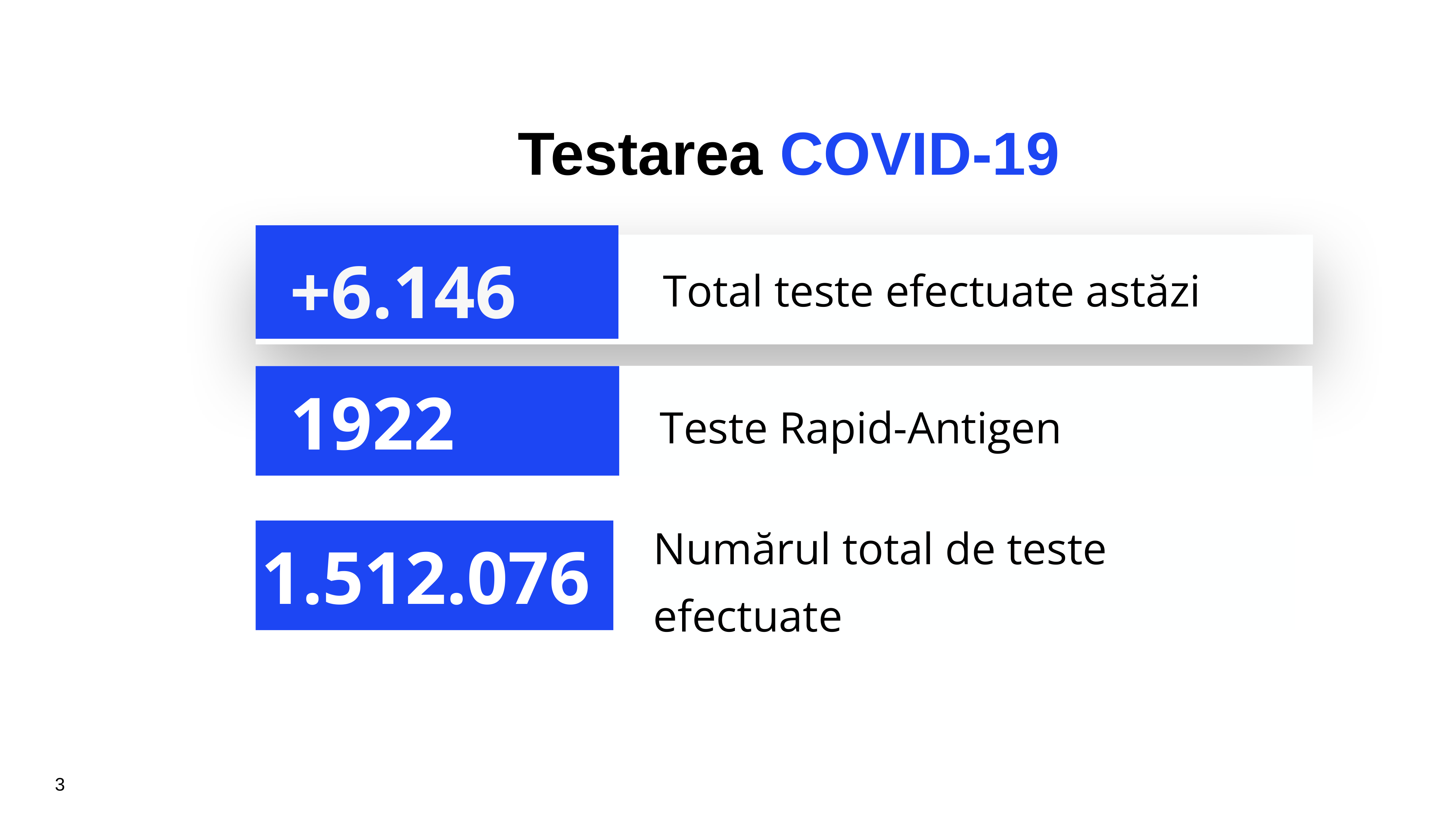

# Testarea COVID-19

+6.146

Total teste efectuate astăzi

Teste Rapid-Antigen

1922

Numărul total de teste efectuate

1.512.076
3